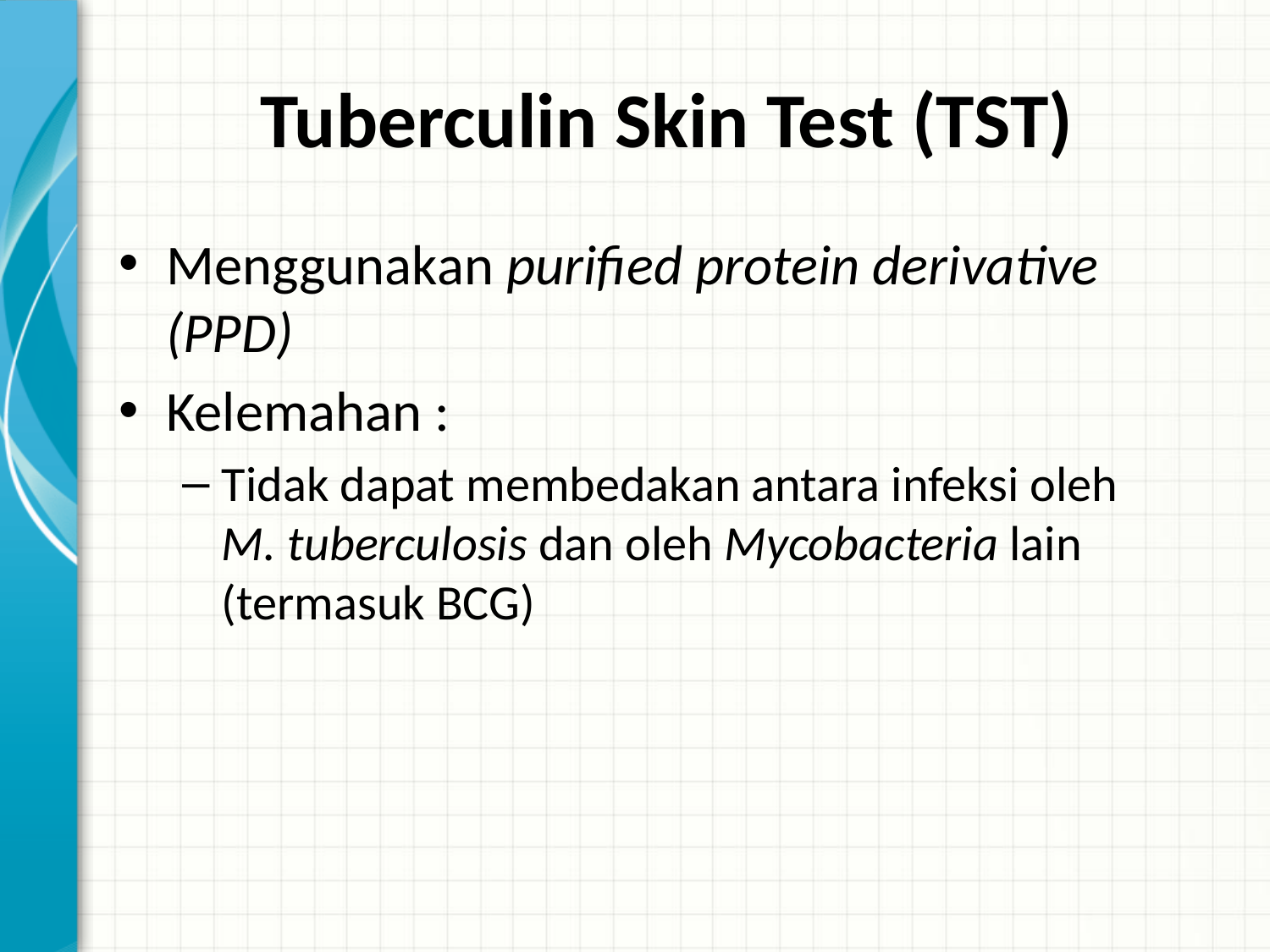

# Tuberculin Skin Test (TST)
Menggunakan purified protein derivative (PPD)
Kelemahan :
Tidak dapat membedakan antara infeksi oleh    M. tuberculosis dan oleh Mycobacteria lain (termasuk BCG)